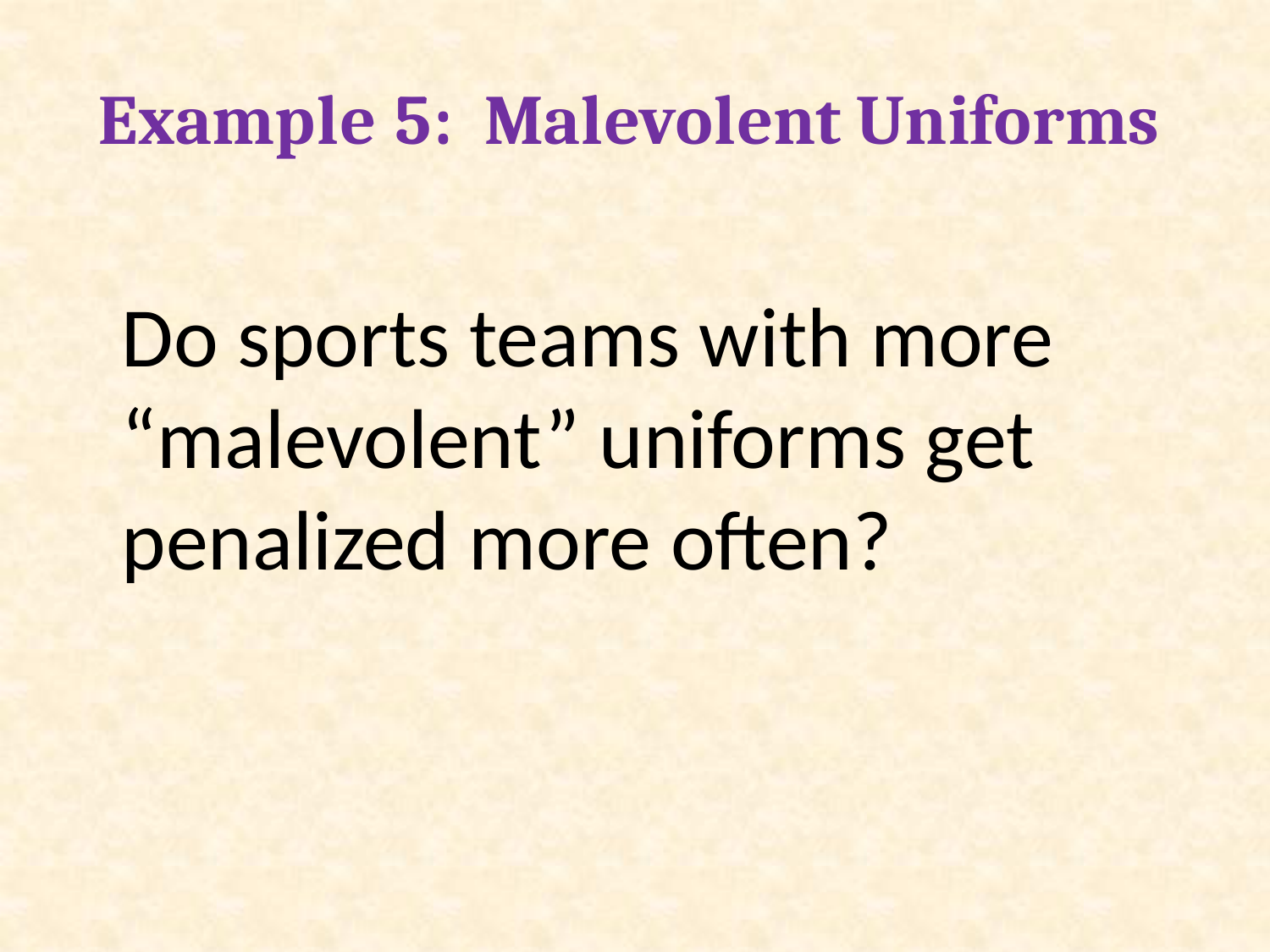

Example 5:  Malevolent Uniforms
Do sports teams with more “malevolent” uniforms get penalized more often?